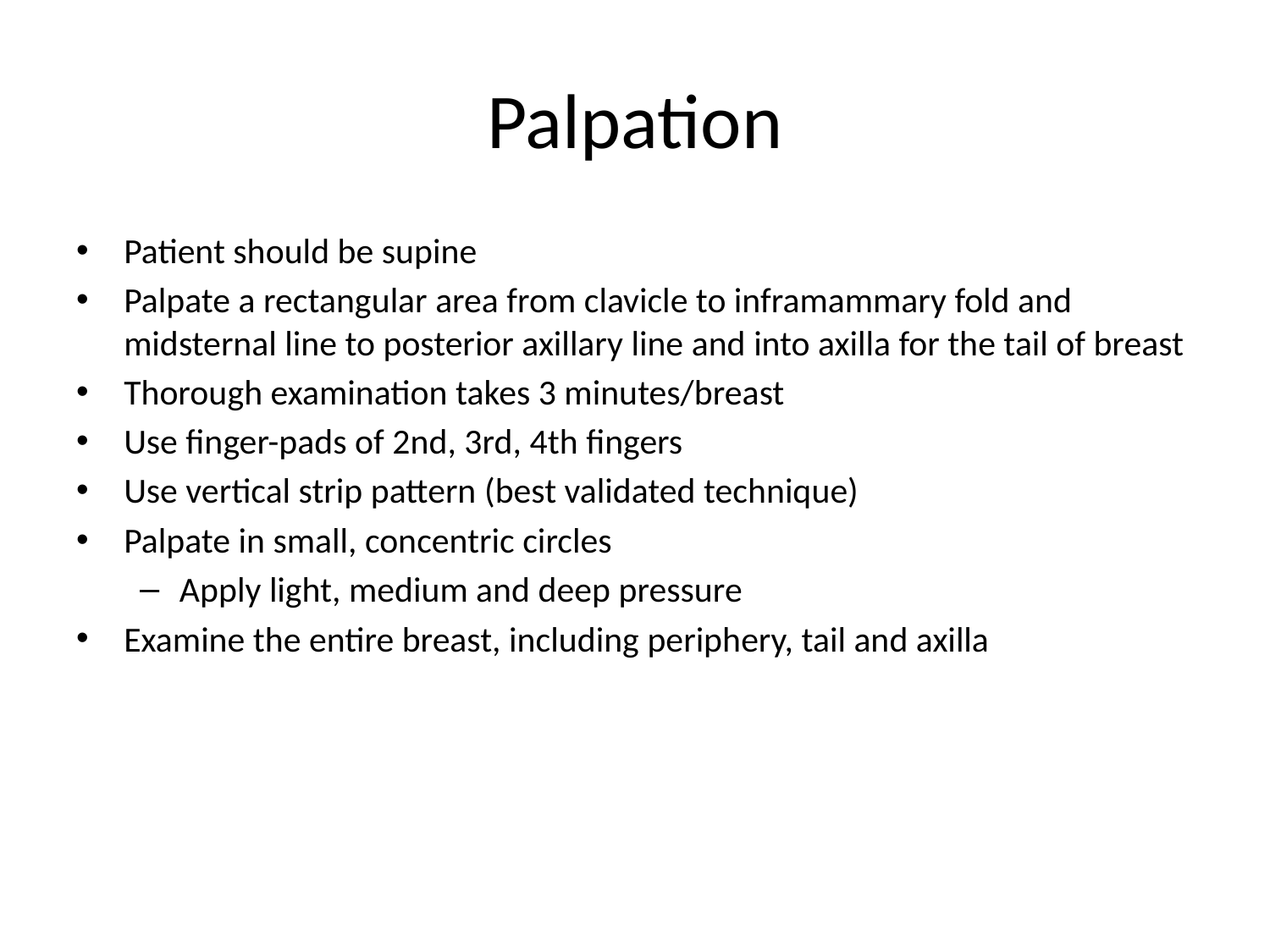

# Palpation
Patient should be supine
Palpate a rectangular area from clavicle to inframammary fold and midsternal line to posterior axillary line and into axilla for the tail of breast
Thorough examination takes 3 minutes/breast
Use finger-pads of 2nd, 3rd, 4th fingers
Use vertical strip pattern (best validated technique)
Palpate in small, concentric circles
Apply light, medium and deep pressure
Examine the entire breast, including periphery, tail and axilla